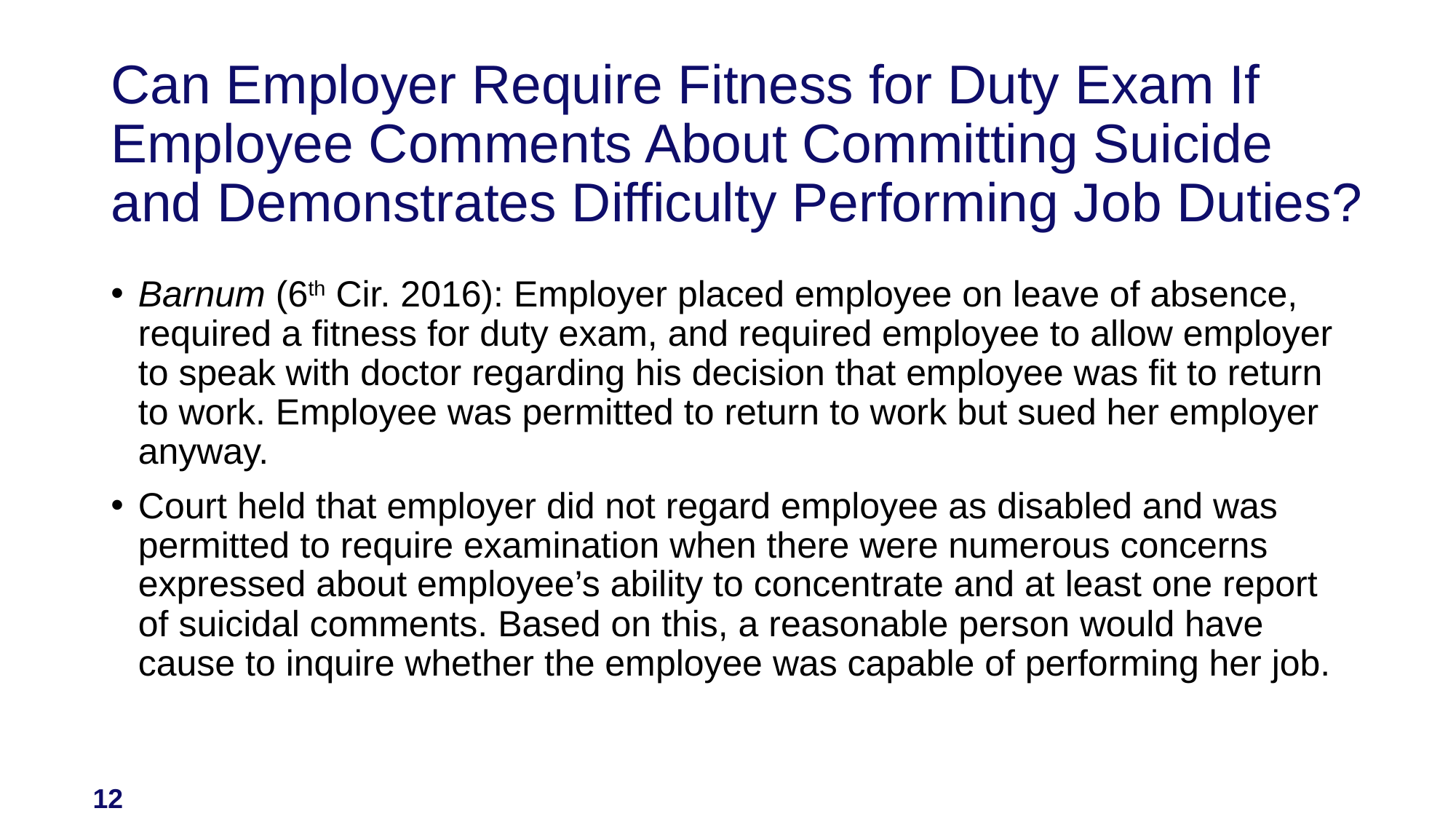

# Can Employer Require Fitness for Duty Exam If Employee Comments About Committing Suicide and Demonstrates Difficulty Performing Job Duties?
Barnum (6th Cir. 2016): Employer placed employee on leave of absence, required a fitness for duty exam, and required employee to allow employer to speak with doctor regarding his decision that employee was fit to return to work. Employee was permitted to return to work but sued her employer anyway.
Court held that employer did not regard employee as disabled and was permitted to require examination when there were numerous concerns expressed about employee’s ability to concentrate and at least one report of suicidal comments. Based on this, a reasonable person would have cause to inquire whether the employee was capable of performing her job.